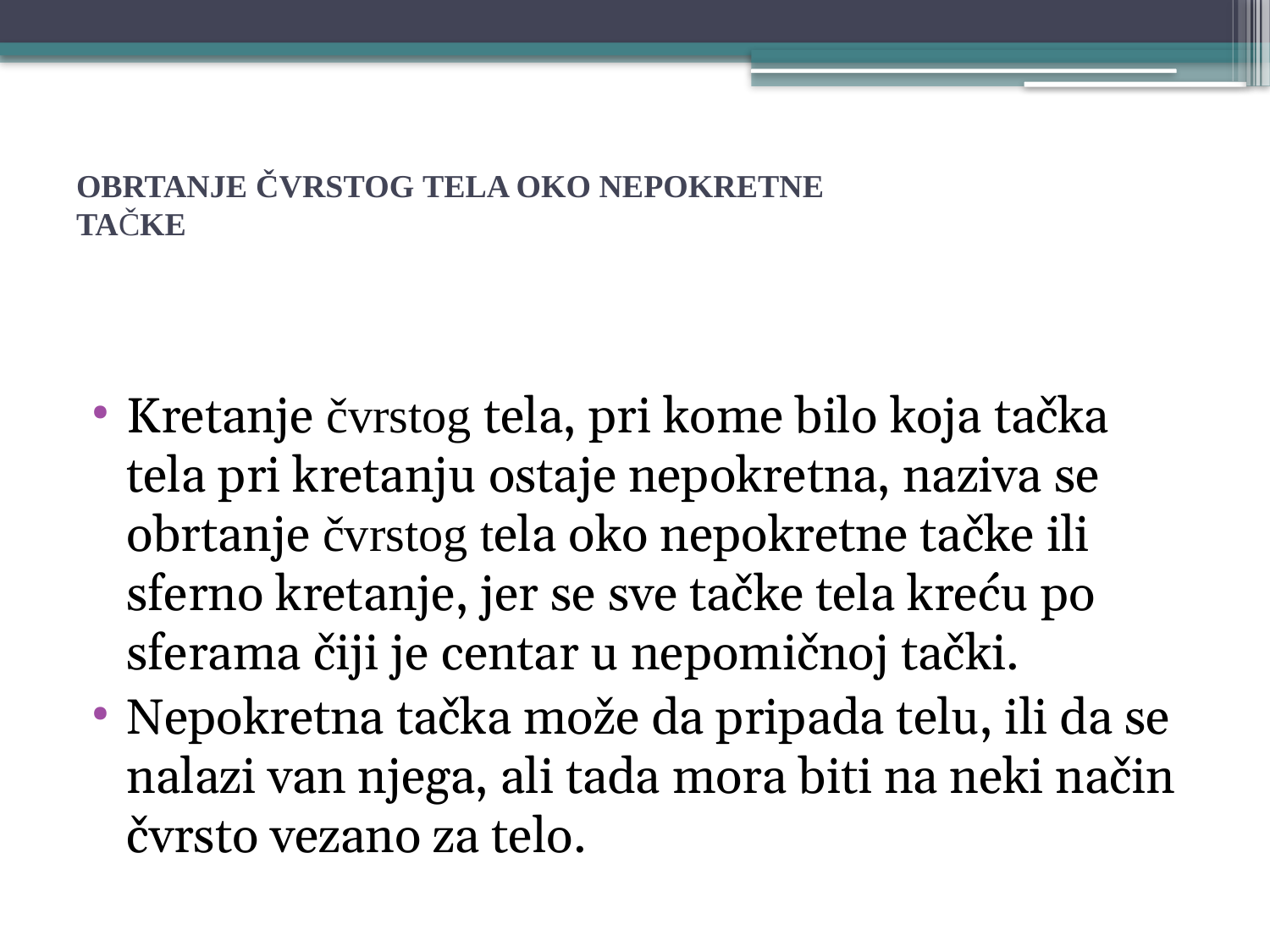

# OBRTANJE ČVRSTOG TELA OKO NEPOKRETNE TAČKE

Kretanje čvrstog tela, pri kome bilo koja tačka tela pri kretanju ostaje nepokretna, naziva se obrtanje čvrstog tela oko nepokretne tačke ili sferno kretanje, jer se sve tačke tela kreću po sferama čiji je centar u nepomičnoj tački.
Nepokretna tačka može da pripada telu, ili da se nalazi van njega, ali tada mora biti na neki način čvrsto vezano za telo.